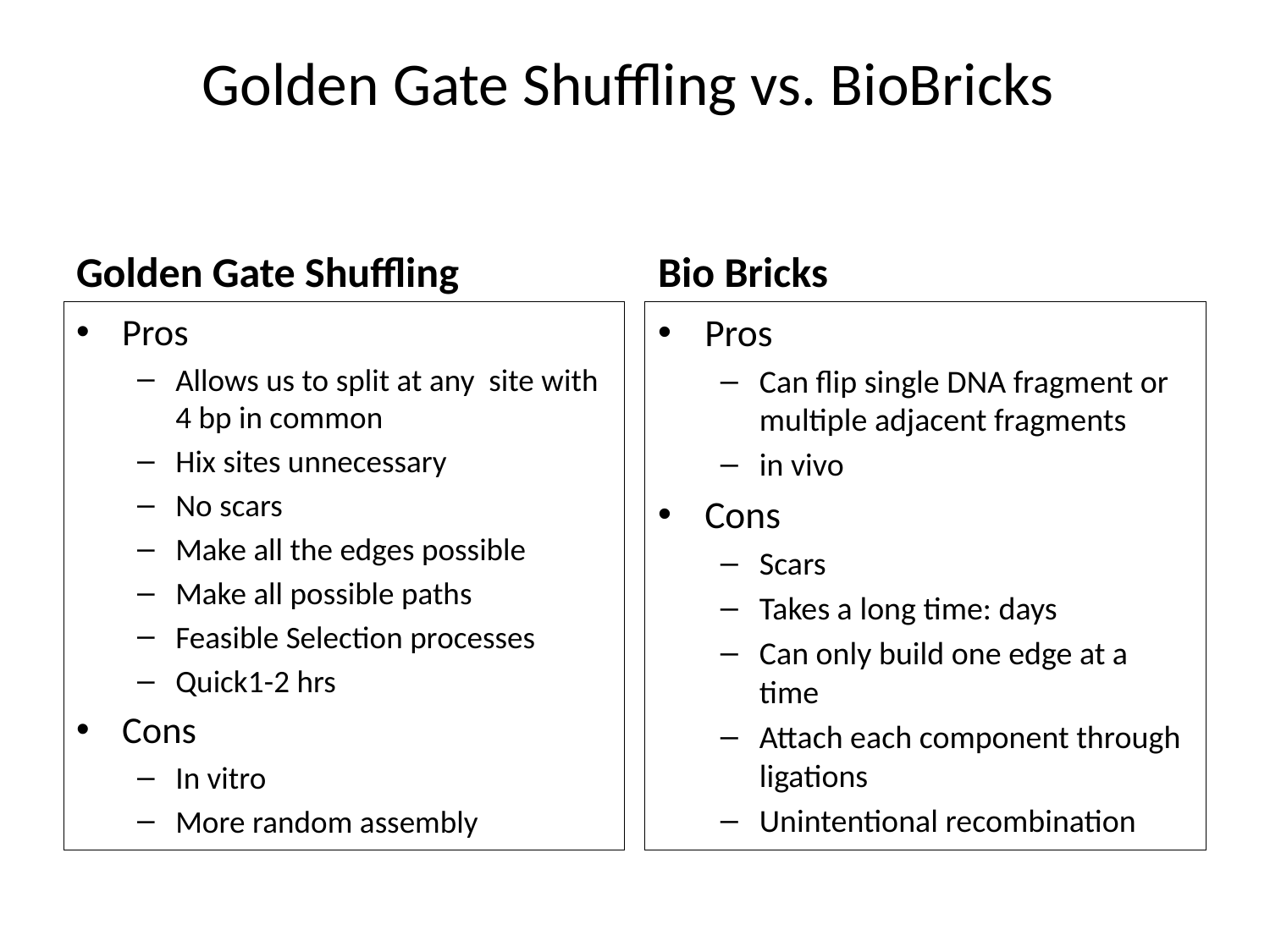

# Golden Gate Shuffling vs. BioBricks
Golden Gate Shuffling
Bio Bricks
Pros
Allows us to split at any  site with 4 bp in common
Hix sites unnecessary
No scars
Make all the edges possible
Make all possible paths
Feasible Selection processes
Quick1-2 hrs
Cons
In vitro
More random assembly

Pros
Can flip single DNA fragment or multiple adjacent fragments
in vivo
Cons
Scars
Takes a long time: days
Can only build one edge at a time
Attach each component through ligations
Unintentional recombination